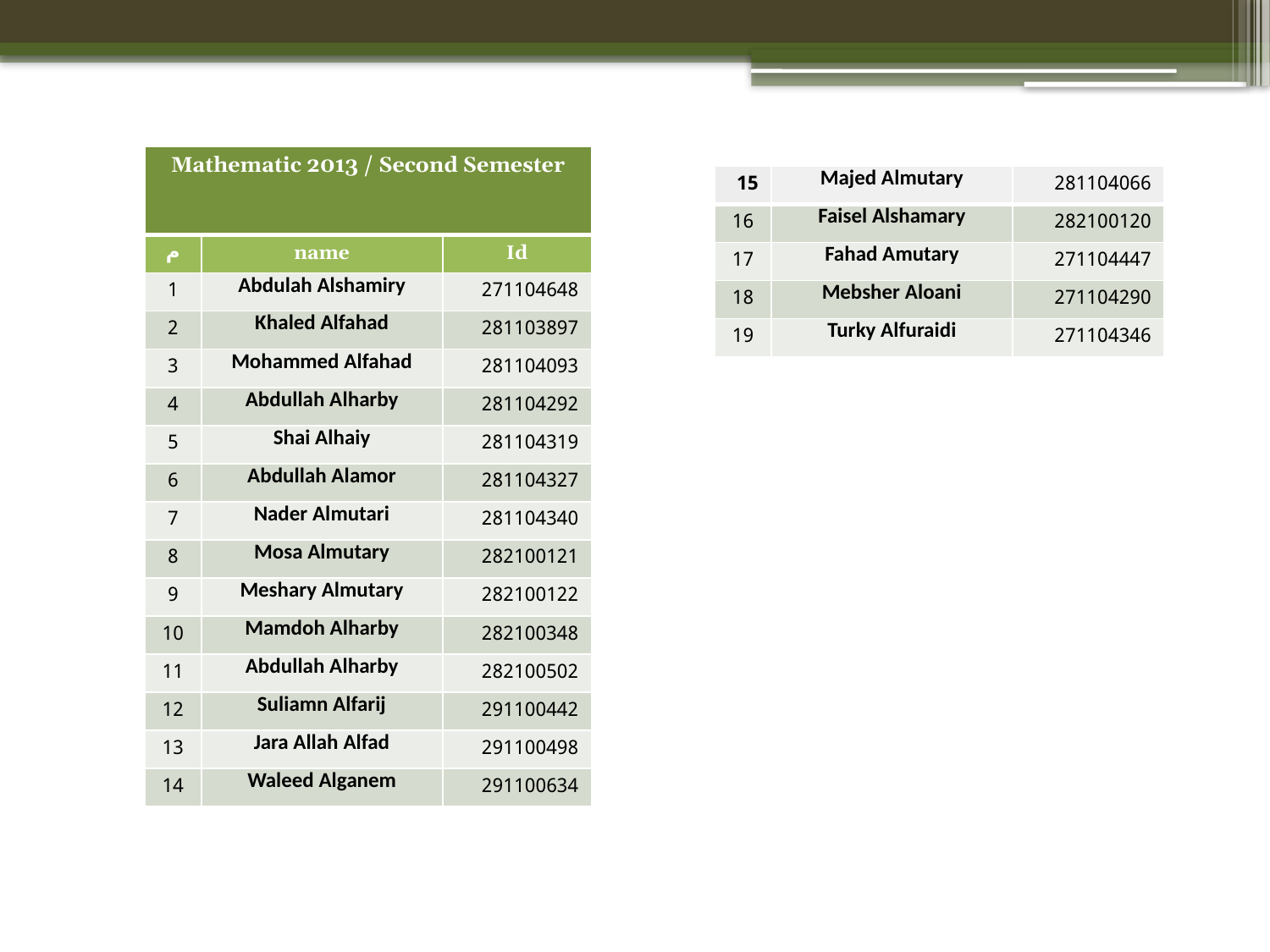

| Mathematic 2013 / Second Semester |  |  |
| --- | --- | --- |
| م | name | Id |
| 1 | Abdulah Alshamiry | 271104648 |
| 2 | Khaled Alfahad | 281103897 |
| 3 | Mohammed Alfahad | 281104093 |
| 4 | Abdullah Alharby | 281104292 |
| 5 | Shai Alhaiy | 281104319 |
| 6 | Abdullah Alamor | 281104327 |
| 7 | Nader Almutari | 281104340 |
| 8 | Mosa Almutary | 282100121 |
| 9 | Meshary Almutary | 282100122 |
| 10 | Mamdoh Alharby | 282100348 |
| 11 | Abdullah Alharby | 282100502 |
| 12 | Suliamn Alfarij | 291100442 |
| 13 | Jara Allah Alfad | 291100498 |
| 14 | Waleed Alganem | 291100634 |
| 15 | Majed Almutary | 281104066 |
| --- | --- | --- |
| 16 | Faisel Alshamary | 282100120 |
| 17 | Fahad Amutary | 271104447 |
| 18 | Mebsher Aloani | 271104290 |
| 19 | Turky Alfuraidi | 271104346 |